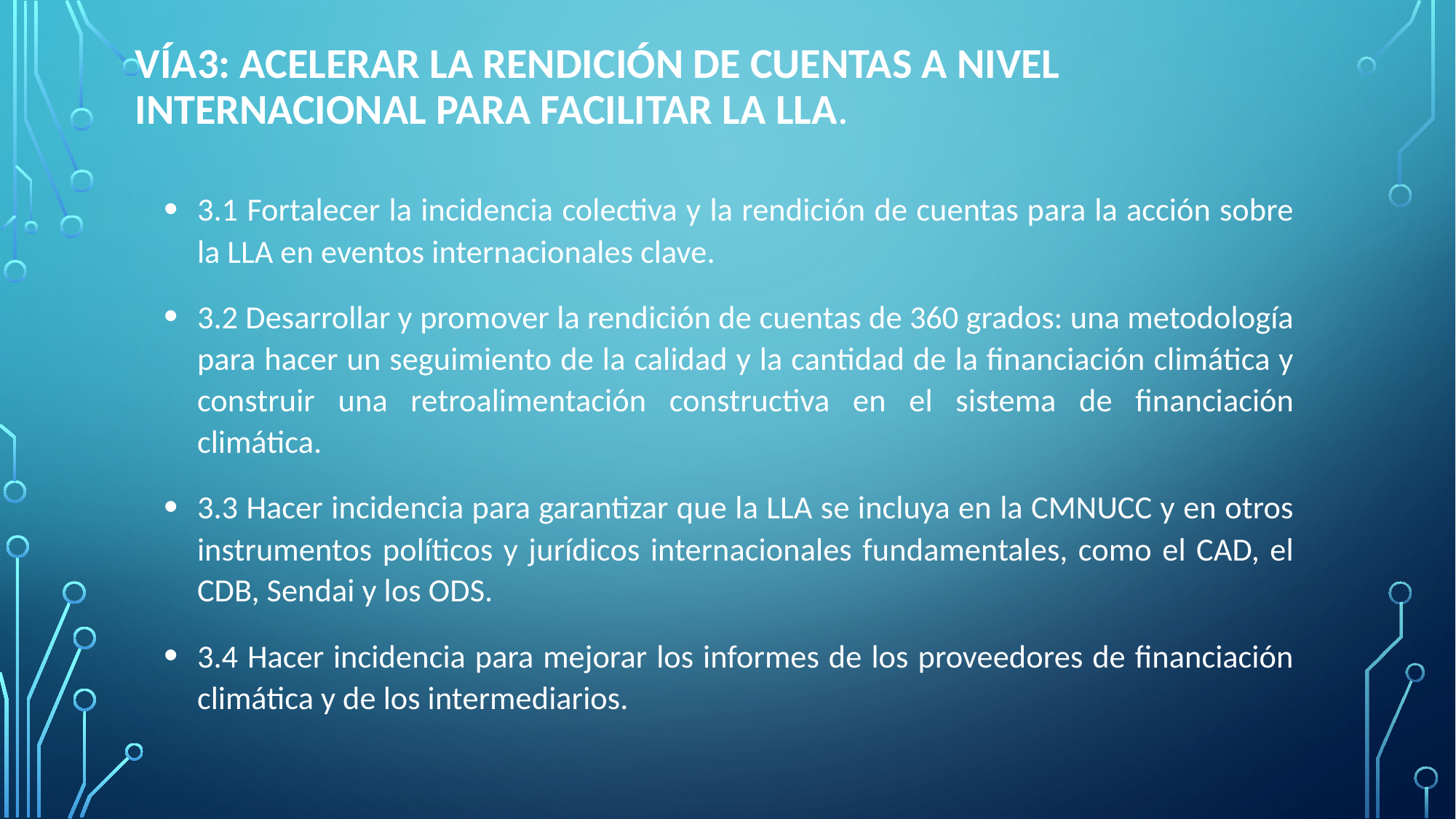

# Vía3: Acelerar la rendición de cuentas a nivel internacional para facilitar la LLA.
3.1 Fortalecer la incidencia colectiva y la rendición de cuentas para la acción sobre la LLA en eventos internacionales clave.
3.2 Desarrollar y promover la rendición de cuentas de 360 grados: una metodología para hacer un seguimiento de la calidad y la cantidad de la financiación climática y construir una retroalimentación constructiva en el sistema de financiación climática.
3.3 Hacer incidencia para garantizar que la LLA se incluya en la CMNUCC y en otros instrumentos políticos y jurídicos internacionales fundamentales, como el CAD, el CDB, Sendai y los ODS.
3.4 Hacer incidencia para mejorar los informes de los proveedores de financiación climática y de los intermediarios.